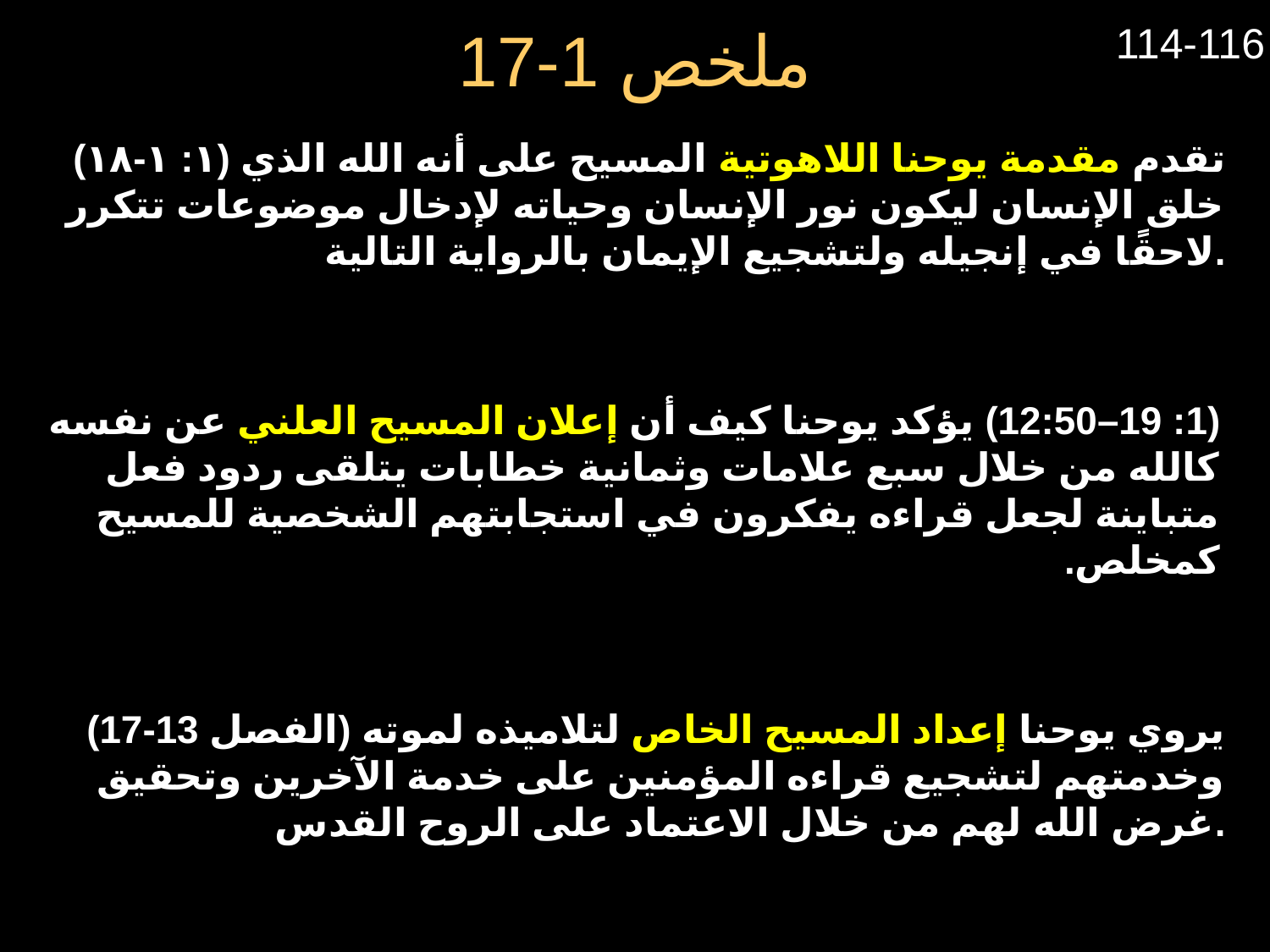

ملخص 1-17

114-116
(١: ١-١٨) تقدم مقدمة يوحنا اللاهوتية المسيح على أنه الله الذي خلق الإنسان ليكون نور الإنسان وحياته لإدخال موضوعات تتكرر لاحقًا في إنجيله ولتشجيع الإيمان بالرواية التالية.
(1: 19–12:50) يؤكد يوحنا كيف أن إعلان المسيح العلني عن نفسه كالله من خلال سبع علامات وثمانية خطابات يتلقى ردود فعل متباينة لجعل قراءه يفكرون في استجابتهم الشخصية للمسيح كمخلص.
(الفصل 13-17) يروي يوحنا إعداد المسيح الخاص لتلاميذه لموته وخدمتهم لتشجيع قراءه المؤمنين على خدمة الآخرين وتحقيق غرض الله لهم من خلال الاعتماد على الروح القدس.